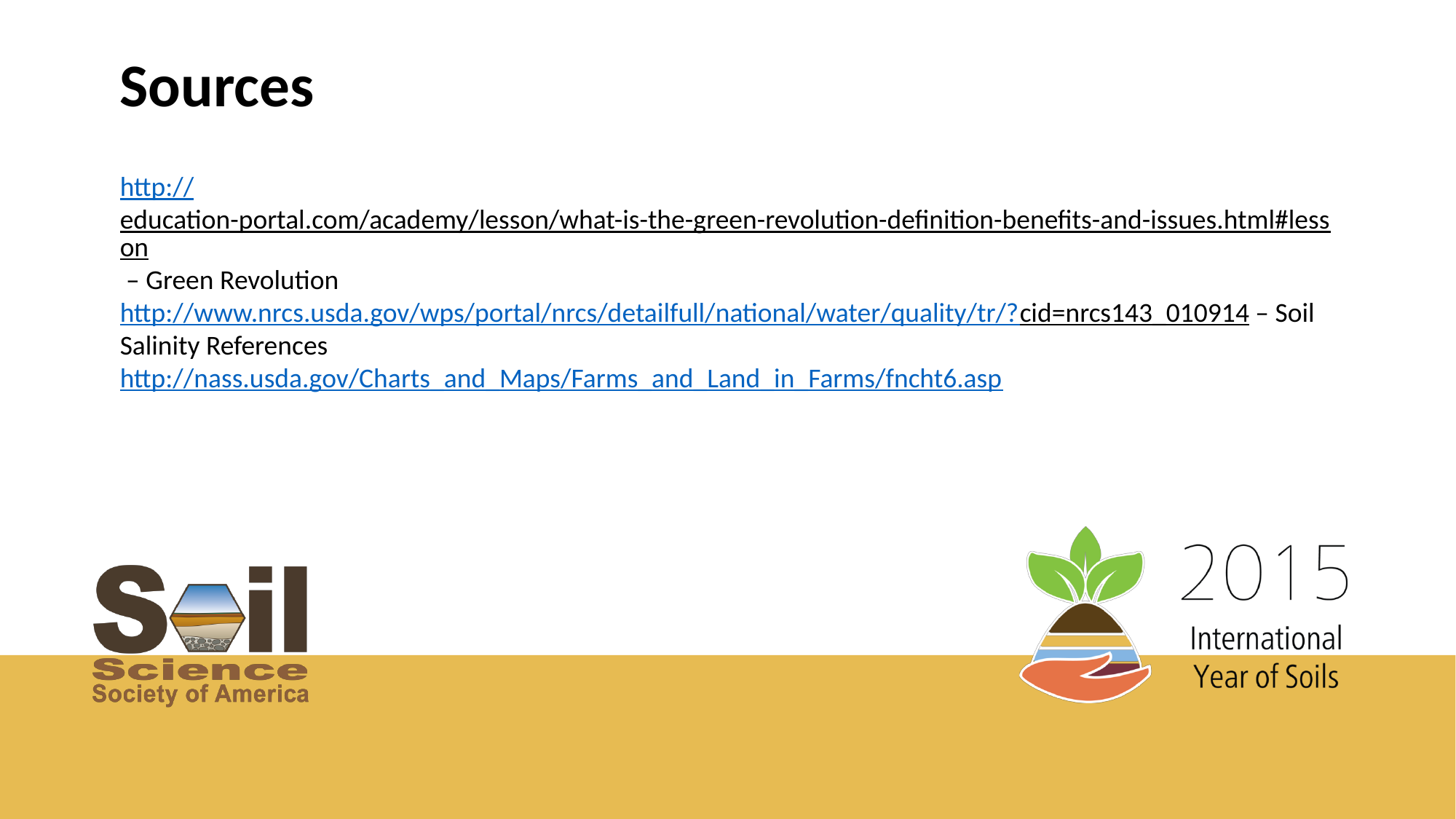

Sources
http://education-portal.com/academy/lesson/what-is-the-green-revolution-definition-benefits-and-issues.html#lesson – Green Revolution
http://www.nrcs.usda.gov/wps/portal/nrcs/detailfull/national/water/quality/tr/?cid=nrcs143_010914 – Soil Salinity References
http://nass.usda.gov/Charts_and_Maps/Farms_and_Land_in_Farms/fncht6.asp